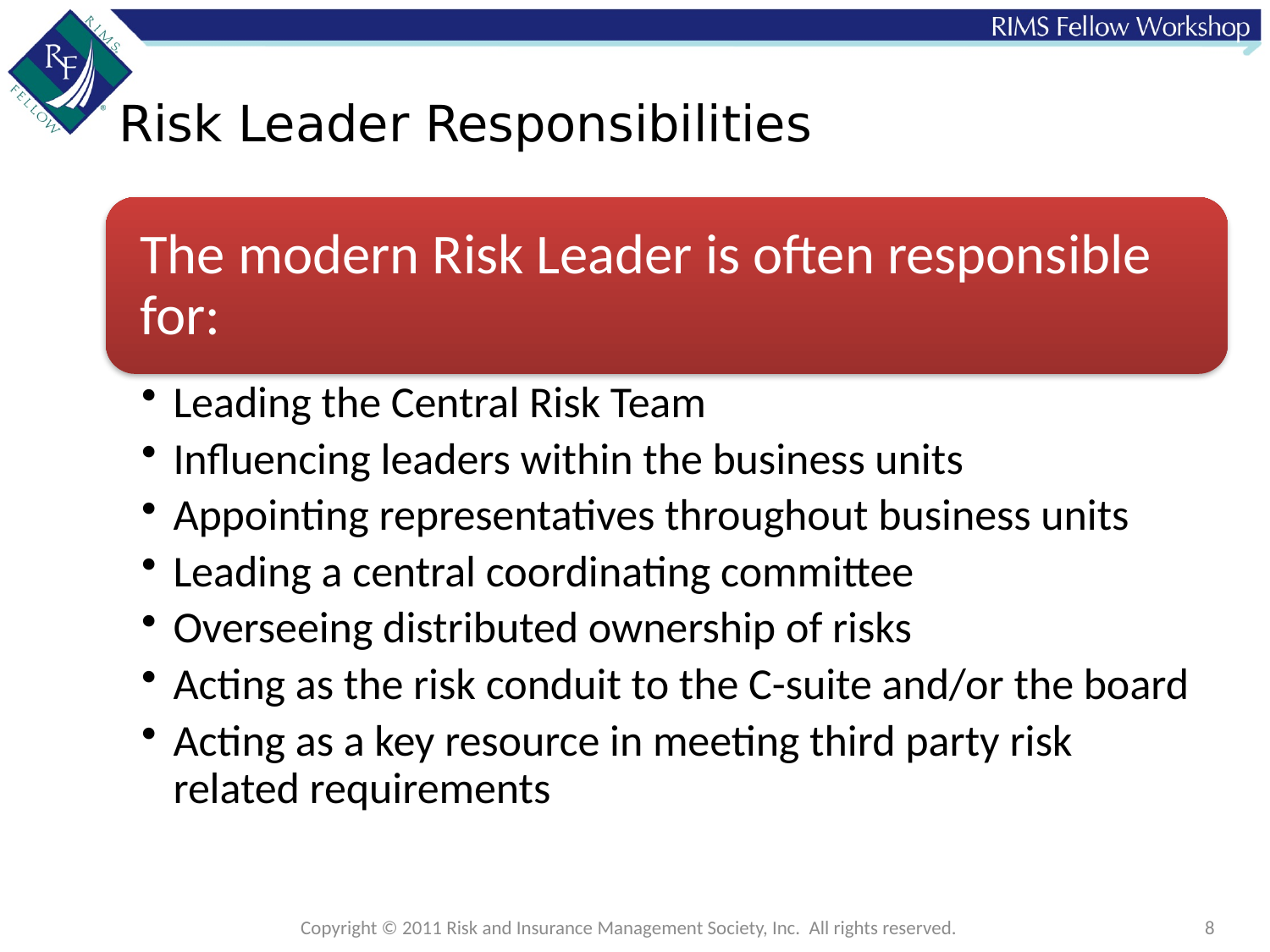

Risk Leader Responsibilities
The modern Risk Leader is often responsible for:
Leading the Central Risk Team
Influencing leaders within the business units
Appointing representatives throughout business units
Leading a central coordinating committee
Overseeing distributed ownership of risks
Acting as the risk conduit to the C-suite and/or the board
Acting as a key resource in meeting third party risk related requirements
Copyright © 2011 Risk and Insurance Management Society, Inc.  All rights reserved.
8